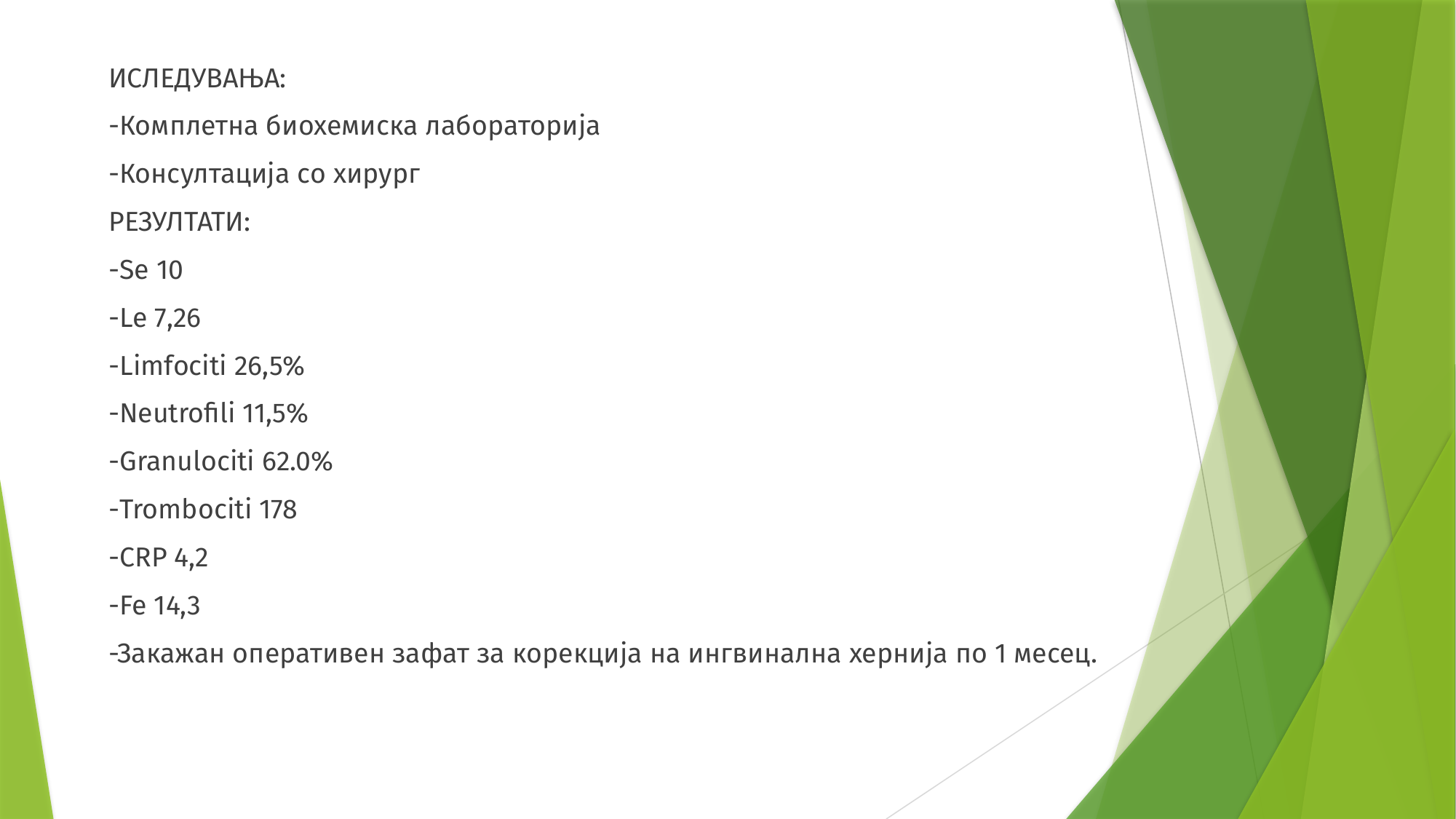

ИСЛЕДУВАЊА:
-Комплетна биохемиска лабораторија
-Консултација со хирург
РЕЗУЛТАТИ:
-Se 10
-Le 7,26
-Limfociti 26,5%
-Neutrofili 11,5%
-Granulociti 62.0%
-Trombociti 178
-CRP 4,2
-Fe 14,3
-Закажан оперативен зафат за корекција на ингвинална хернија по 1 месец.